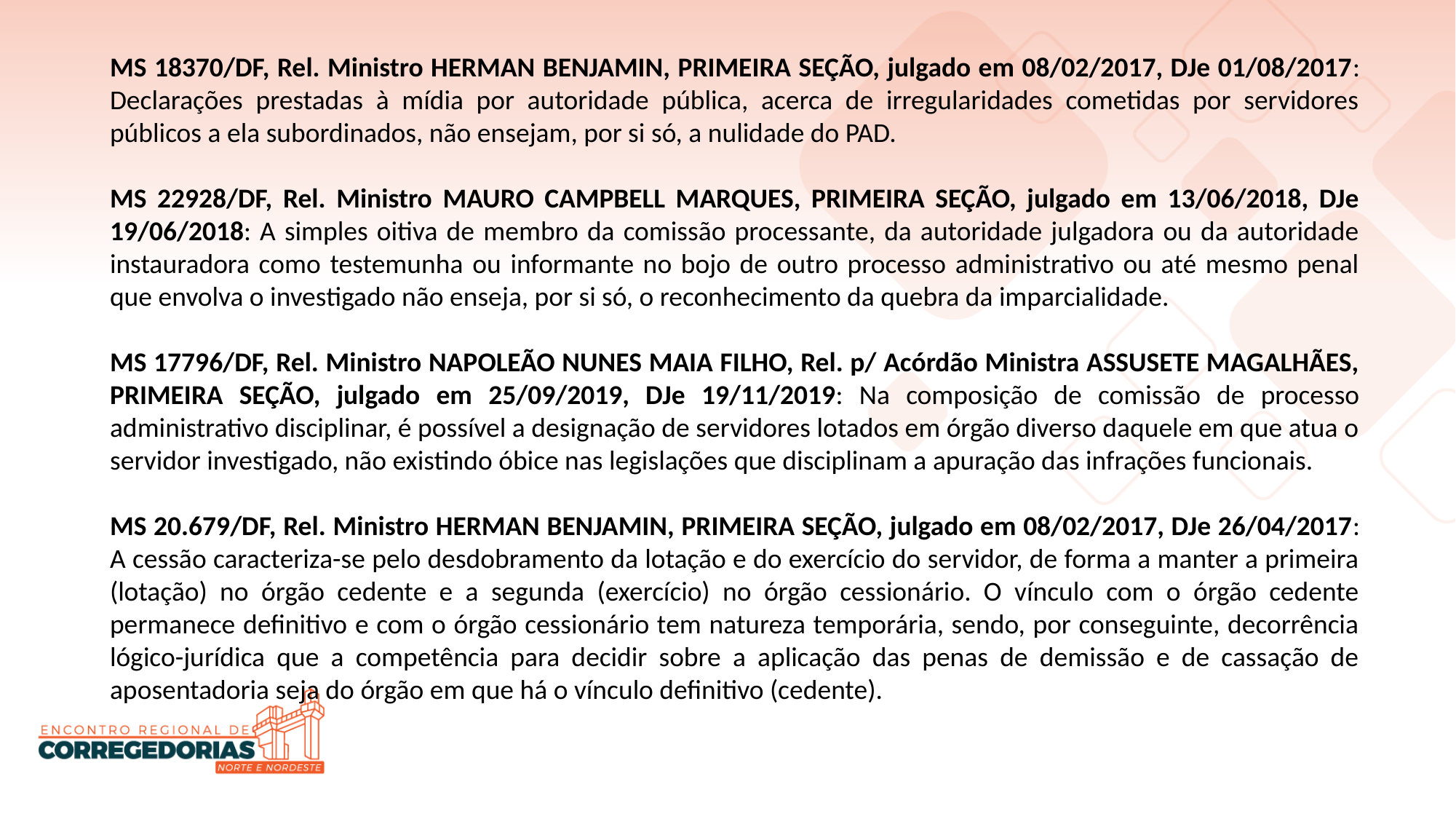

MS 18370/DF, Rel. Ministro HERMAN BENJAMIN, PRIMEIRA SEÇÃO, julgado em 08/02/2017, DJe 01/08/2017: Declarações prestadas à mídia por autoridade pública, acerca de irregularidades cometidas por servidores públicos a ela subordinados, não ensejam, por si só, a nulidade do PAD.

MS 22928/DF, Rel. Ministro MAURO CAMPBELL MARQUES, PRIMEIRA SEÇÃO, julgado em 13/06/2018, DJe 19/06/2018: A simples oitiva de membro da comissão processante, da autoridade julgadora ou da autoridade instauradora como testemunha ou informante no bojo de outro processo administrativo ou até mesmo penal que envolva o investigado não enseja, por si só, o reconhecimento da quebra da imparcialidade.

MS 17796/DF, Rel. Ministro NAPOLEÃO NUNES MAIA FILHO, Rel. p/ Acórdão Ministra ASSUSETE MAGALHÃES, PRIMEIRA SEÇÃO, julgado em 25/09/2019, DJe 19/11/2019: Na composição de comissão de processo administrativo disciplinar, é possível a designação de servidores lotados em órgão diverso daquele em que atua o servidor investigado, não existindo óbice nas legislações que disciplinam a apuração das infrações funcionais.

MS 20.679/DF, Rel. Ministro HERMAN BENJAMIN, PRIMEIRA SEÇÃO, julgado em 08/02/2017, DJe 26/04/2017: A cessão caracteriza-se pelo desdobramento da lotação e do exercício do servidor, de forma a manter a primeira (lotação) no órgão cedente e a segunda (exercício) no órgão cessionário. O vínculo com o órgão cedente permanece definitivo e com o órgão cessionário tem natureza temporária, sendo, por conseguinte, decorrência lógico-jurídica que a competência para decidir sobre a aplicação das penas de demissão e de cassação de aposentadoria seja do órgão em que há o vínculo definitivo (cedente).